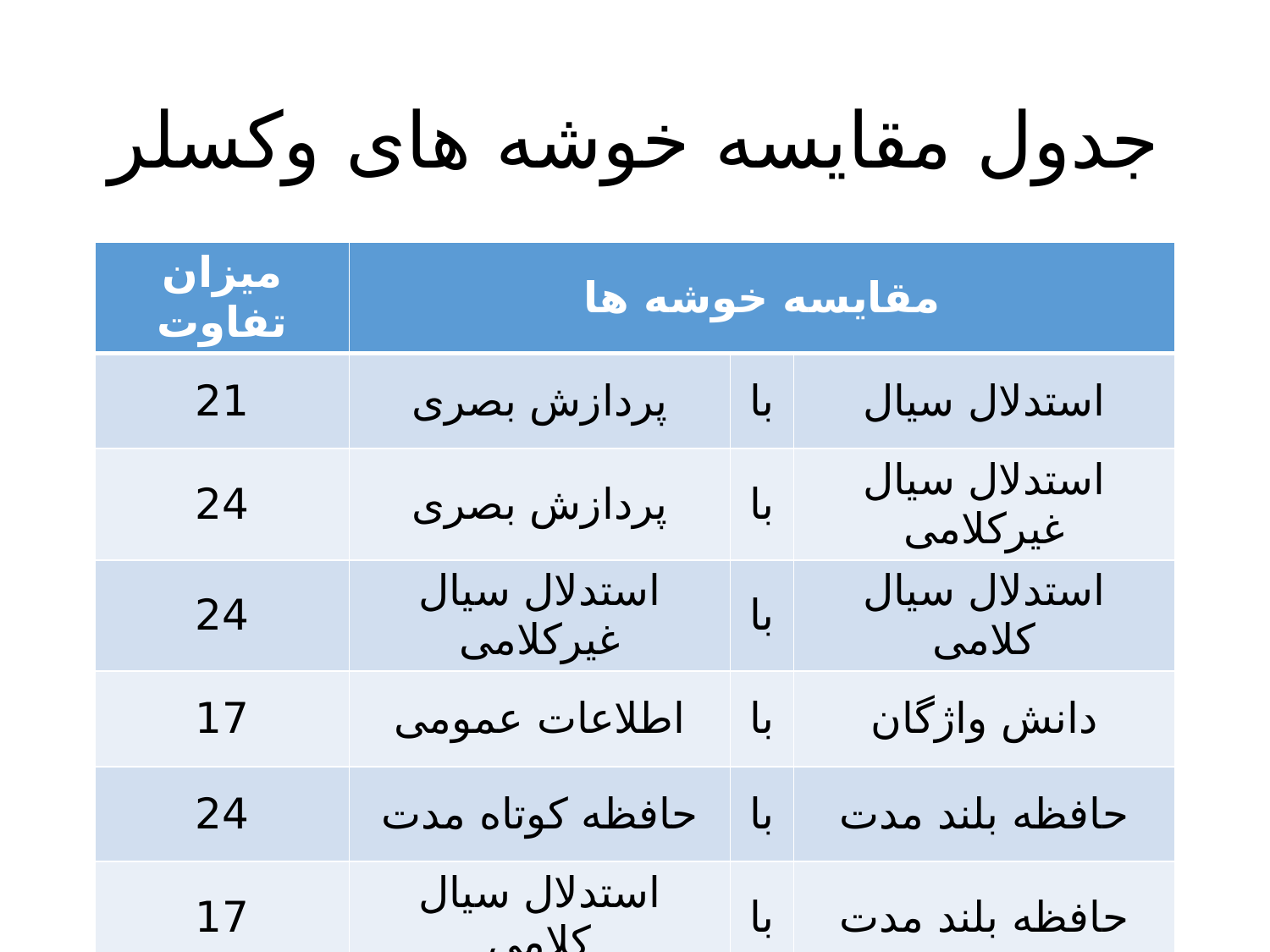

# جدول مقایسه خوشه های وکسلر
| میزان تفاوت | مقایسه خوشه ها |  |  |
| --- | --- | --- | --- |
| 21 | پردازش بصری | با | استدلال سیال |
| 24 | پردازش بصری | با | استدلال سیال غیرکلامی |
| 24 | استدلال سیال غیرکلامی | با | استدلال سیال کلامی |
| 17 | اطلاعات عمومی | با | دانش واژگان |
| 24 | حافظه کوتاه مدت | با | حافظه بلند مدت |
| 17 | استدلال سیال کلامی | با | حافظه بلند مدت |